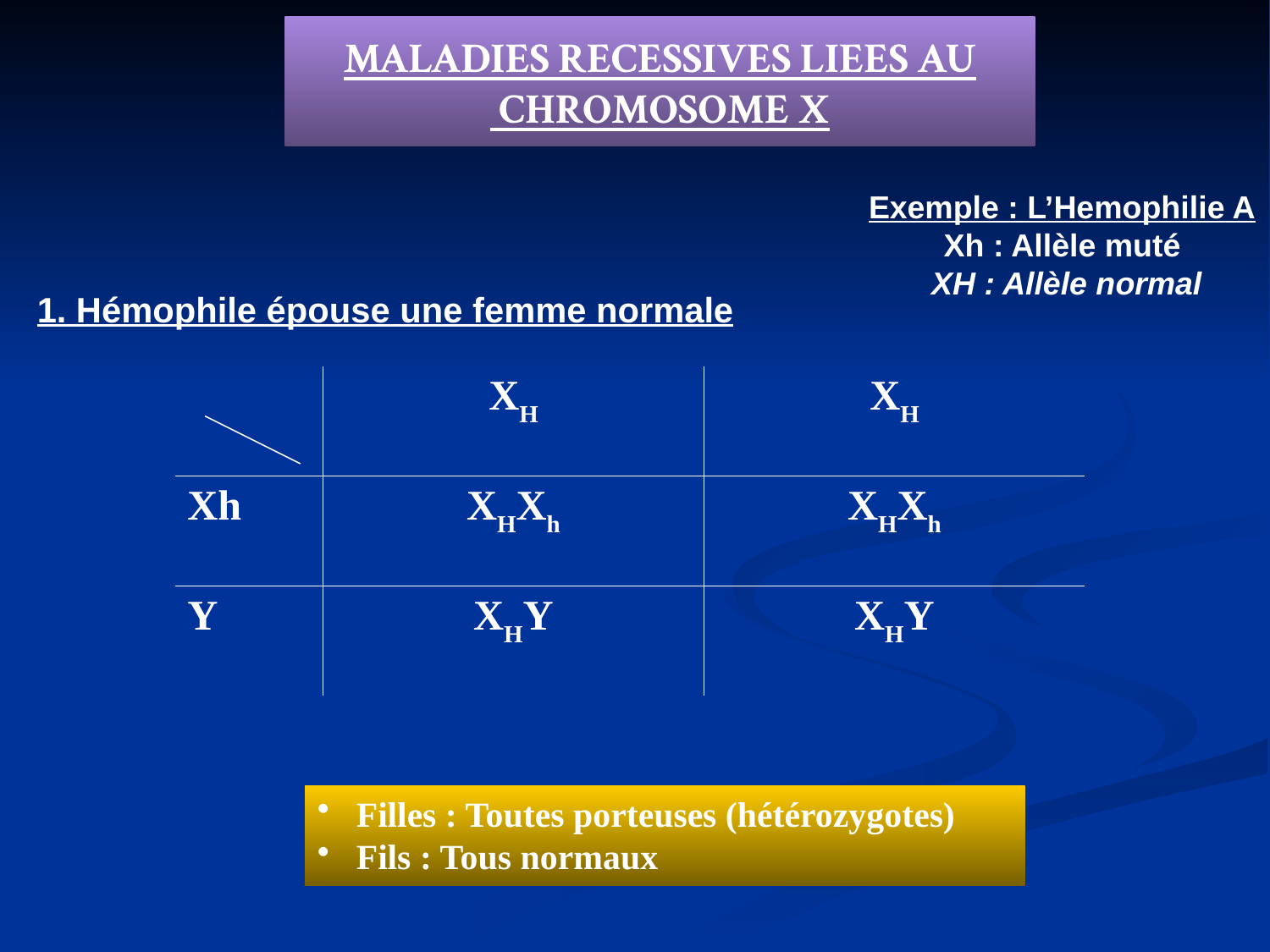

# MALADIES RECESSIVES LIEES AU CHROMOSOME X
Exemple : L’Hemophilie A
Xh : Allèle muté
 XH : Allèle normal

1. Hémophile épouse une femme normale

|  | XH | XH |
| --- | --- | --- |
| Xh | XHXh | XHXh |
| Y | XHY | XHY |

 Filles : Toutes porteuses (hétérozygotes)
 Fils : Tous normaux